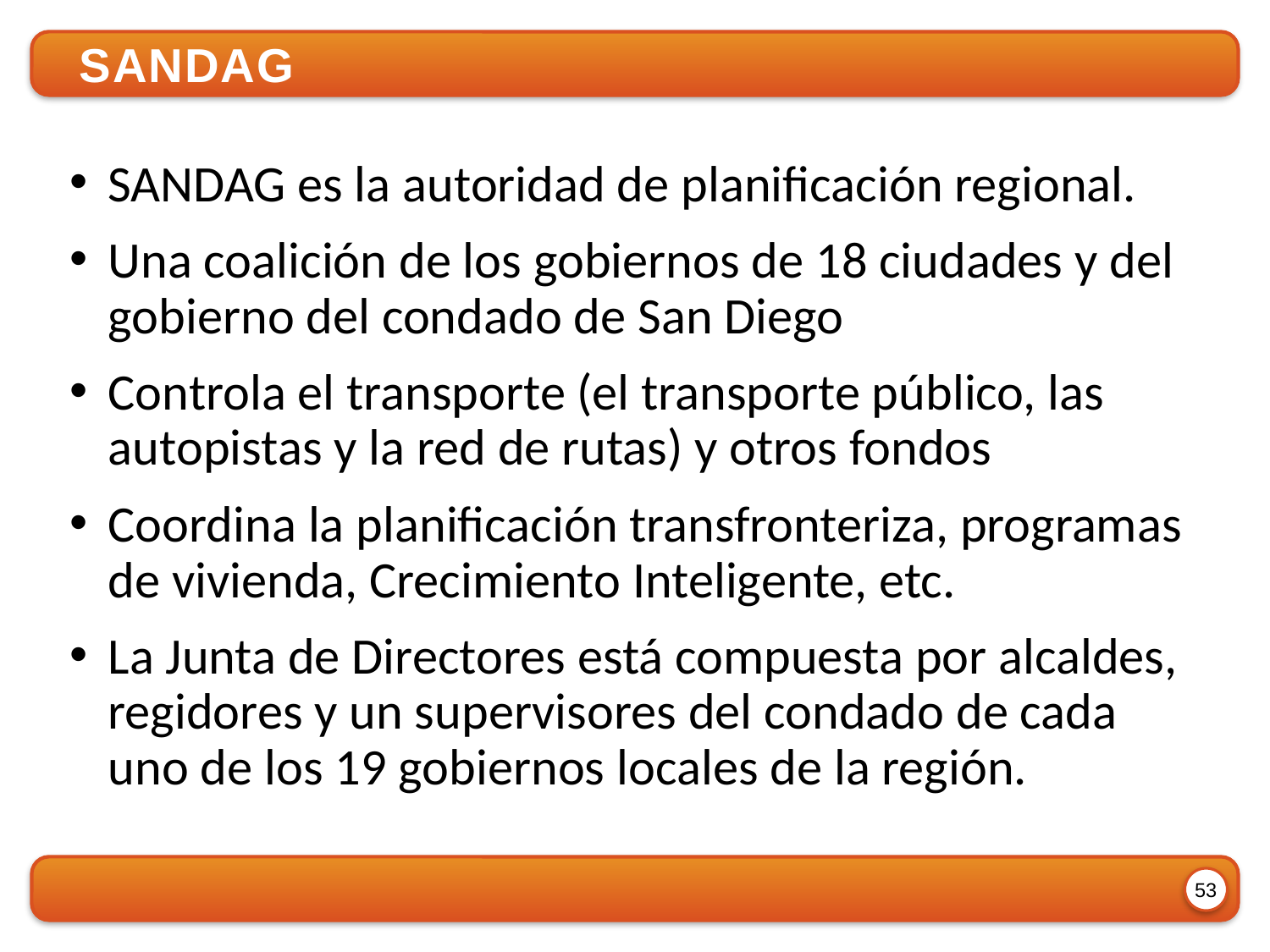

sandag
SANDAG es la autoridad de planificación regional.
Una coalición de los gobiernos de 18 ciudades y del gobierno del condado de San Diego
Controla el transporte (el transporte público, las autopistas y la red de rutas) y otros fondos
Coordina la planificación transfronteriza, programas de vivienda, Crecimiento Inteligente, etc.
La Junta de Directores está compuesta por alcaldes, regidores y un supervisores del condado de cada uno de los 19 gobiernos locales de la región.

53